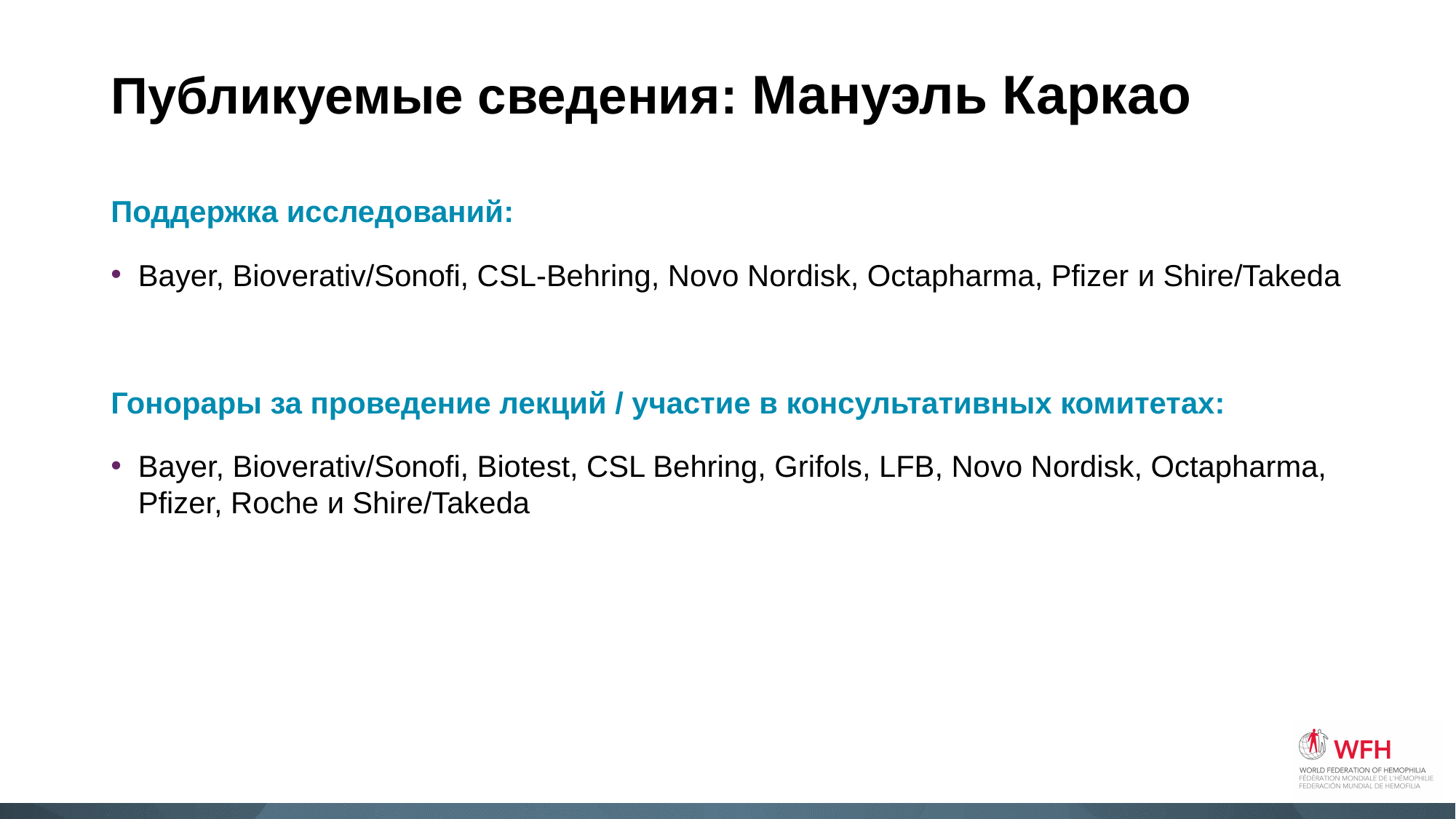

# Публикуемые сведения: Мануэль Каркао
Поддержка исследований:
Bayer, Bioverativ/Sonofi, CSL-Behring, Novo Nordisk, Octapharma, Pfizer и Shire/Takeda

Гонорары за проведение лекций / участие в консультативных комитетах:
Bayer, Bioverativ/Sonofi, Biotest, CSL Behring, Grifols, LFB, Novo Nordisk, Octapharma, Pfizer, Roche и Shire/Takeda